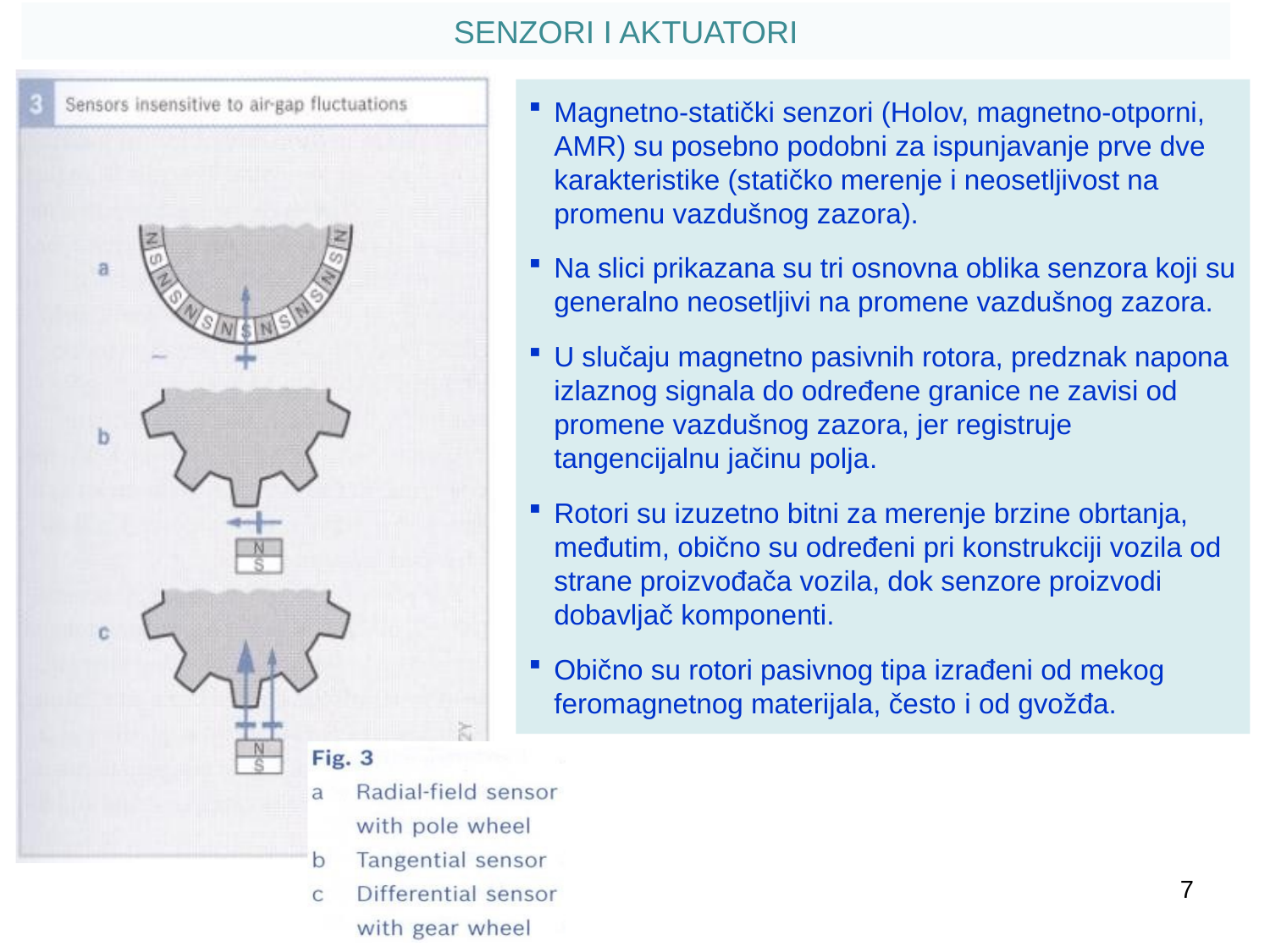

SENZORI I AKTUATORI

Magnetno-statički senzori (Holov, magnetno-otporni, AMR) su posebno podobni za ispunjavanje prve dve karakteristike (statičko merenje i neosetljivost na promenu vazdušnog zazora).
Na slici prikazana su tri osnovna oblika senzora koji su generalno neosetljivi na promene vazdušnog zazora.
U slučaju magnetno pasivnih rotora, predznak napona izlaznog signala do određene granice ne zavisi od promene vazdušnog zazora, jer registruje tangencijalnu jačinu polja.
Rotori su izuzetno bitni za merenje brzine obrtanja, međutim, obično su određeni pri konstrukciji vozila od strane proizvođača vozila, dok senzore proizvodi dobavljač komponenti.
Obično su rotori pasivnog tipa izrađeni od mekog feromagnetnog materijala, često i od gvožđa.

7